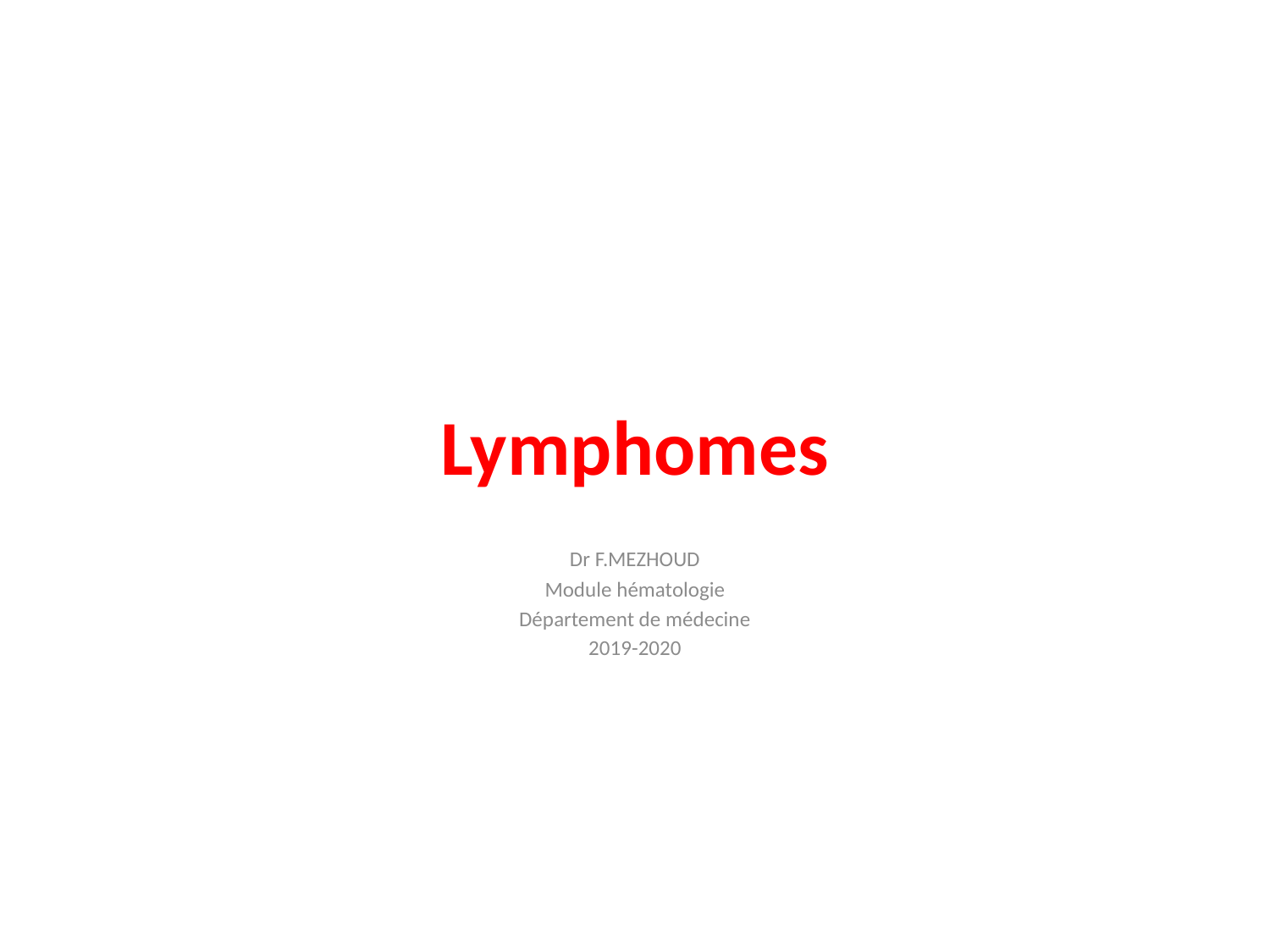

# Lymphomes
Dr F.MEZHOUD
Module hématologie
Département de médecine
2019-2020